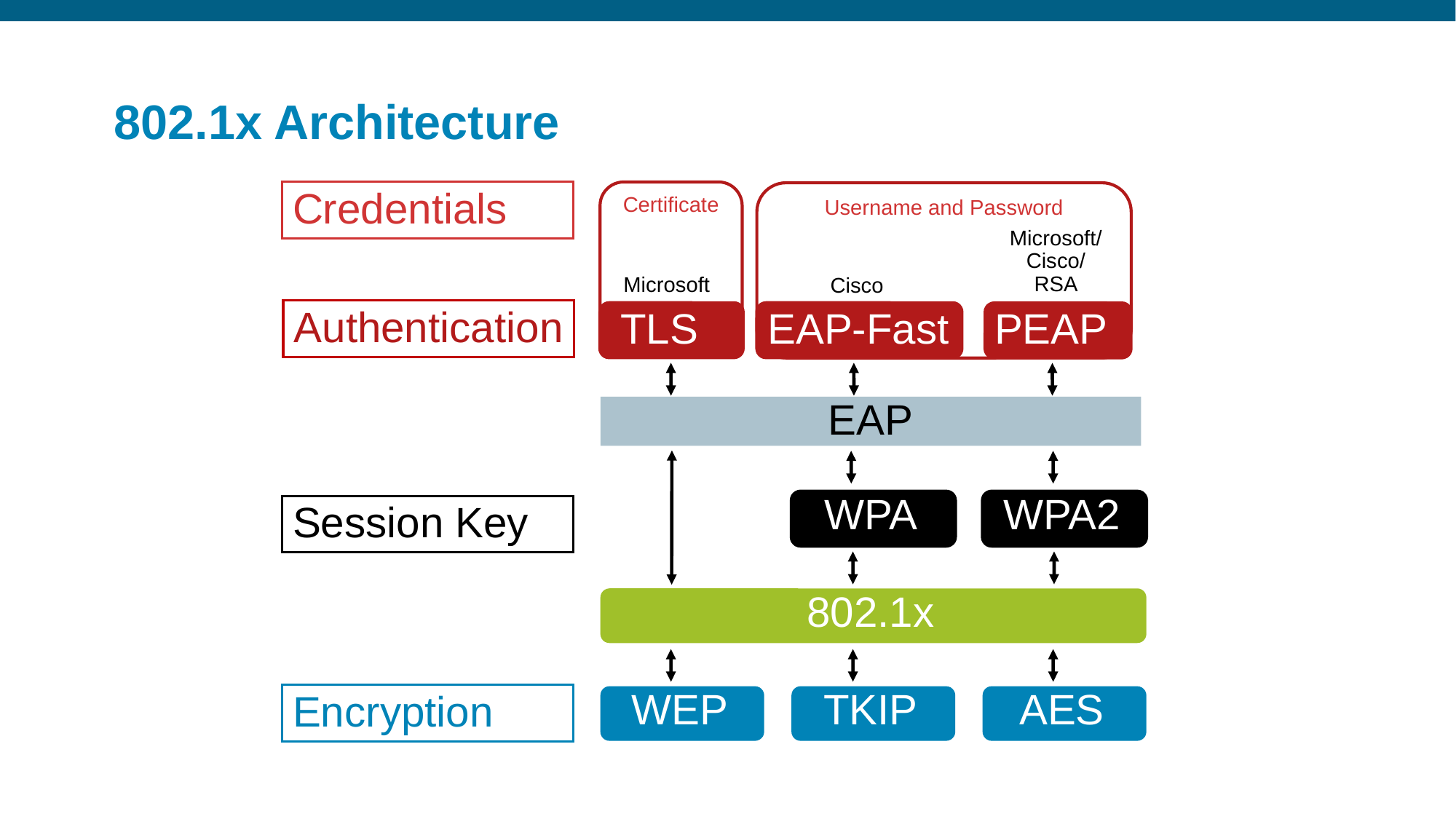

802.1x Architecture

Credentials
Certificate
Username and Password
Microsoft/
Cisco/
RSA
Microsoft
Cisco
Authentication

TLS
EAP-Fast
PEAP
PEAP

EAP

WPA

WPA2
Session Key

802.1x

Encryption

WEP

TKIP

AES